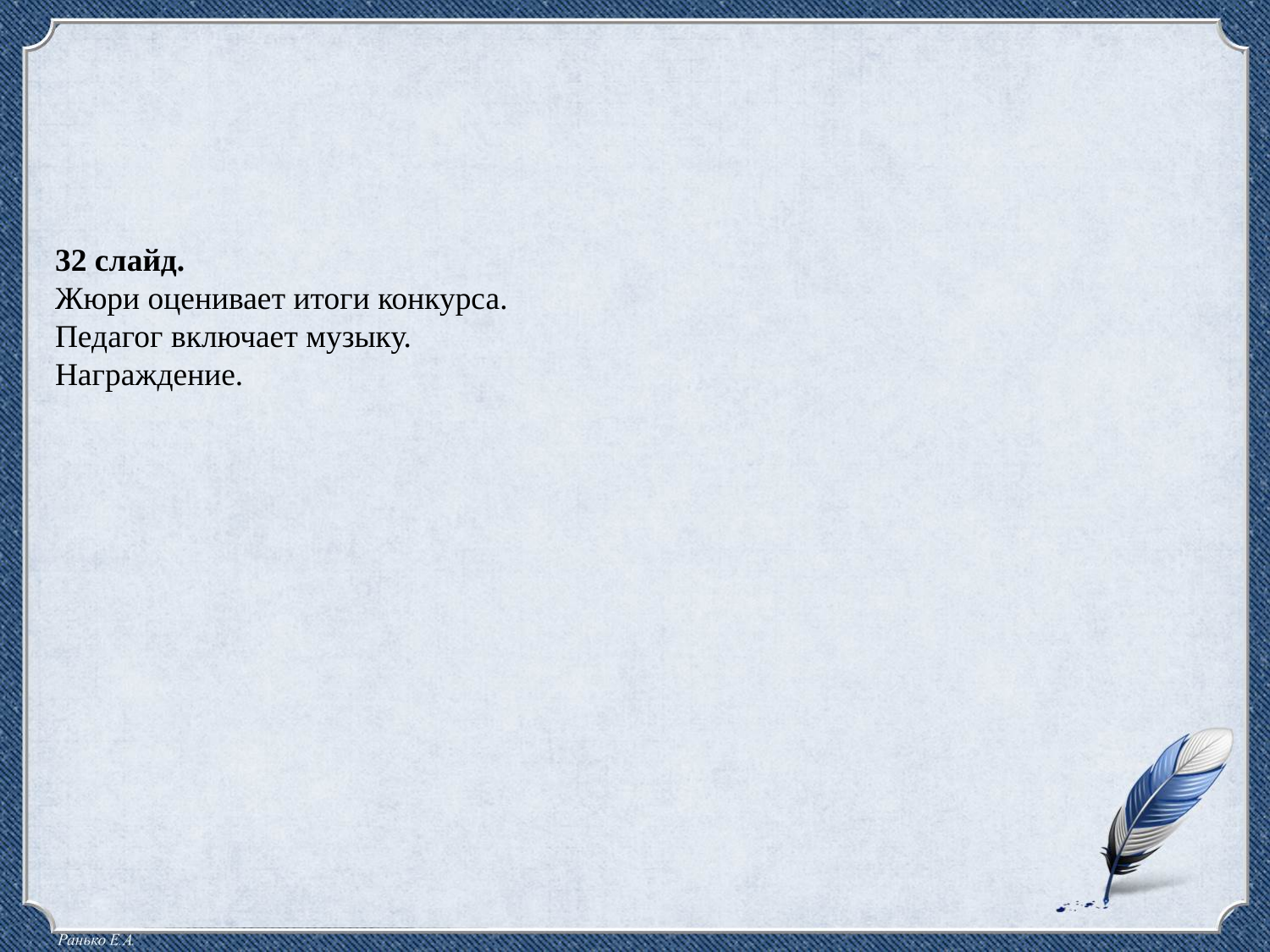

32 слайд.
Жюри оценивает итоги конкурса.
Педагог включает музыку.
Награждение.